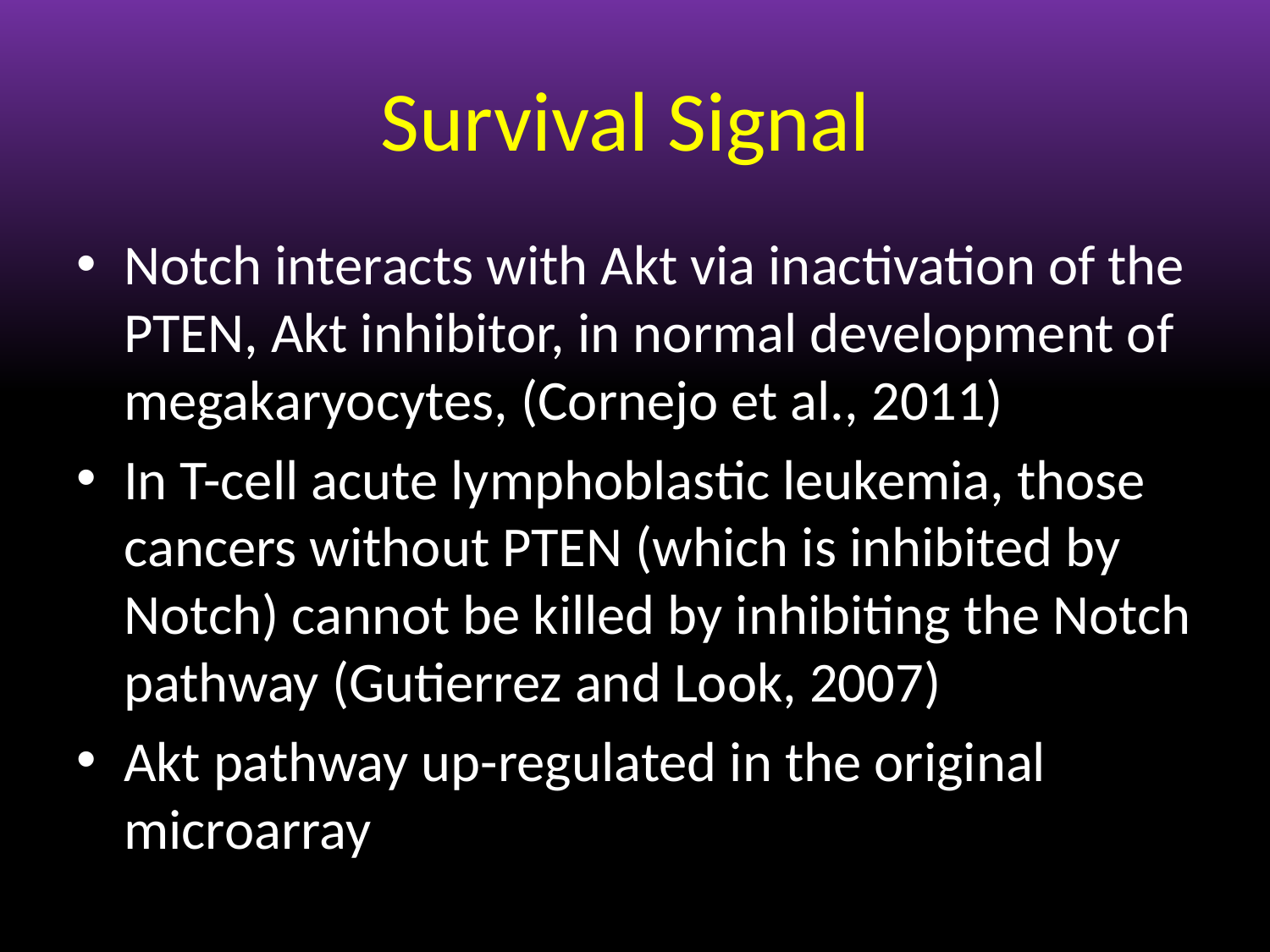

# Survival Signal
Notch interacts with Akt via inactivation of the PTEN, Akt inhibitor, in normal development of megakaryocytes, (Cornejo et al., 2011)
In T-cell acute lymphoblastic leukemia, those cancers without PTEN (which is inhibited by Notch) cannot be killed by inhibiting the Notch pathway (Gutierrez and Look, 2007)
Akt pathway up-regulated in the original microarray